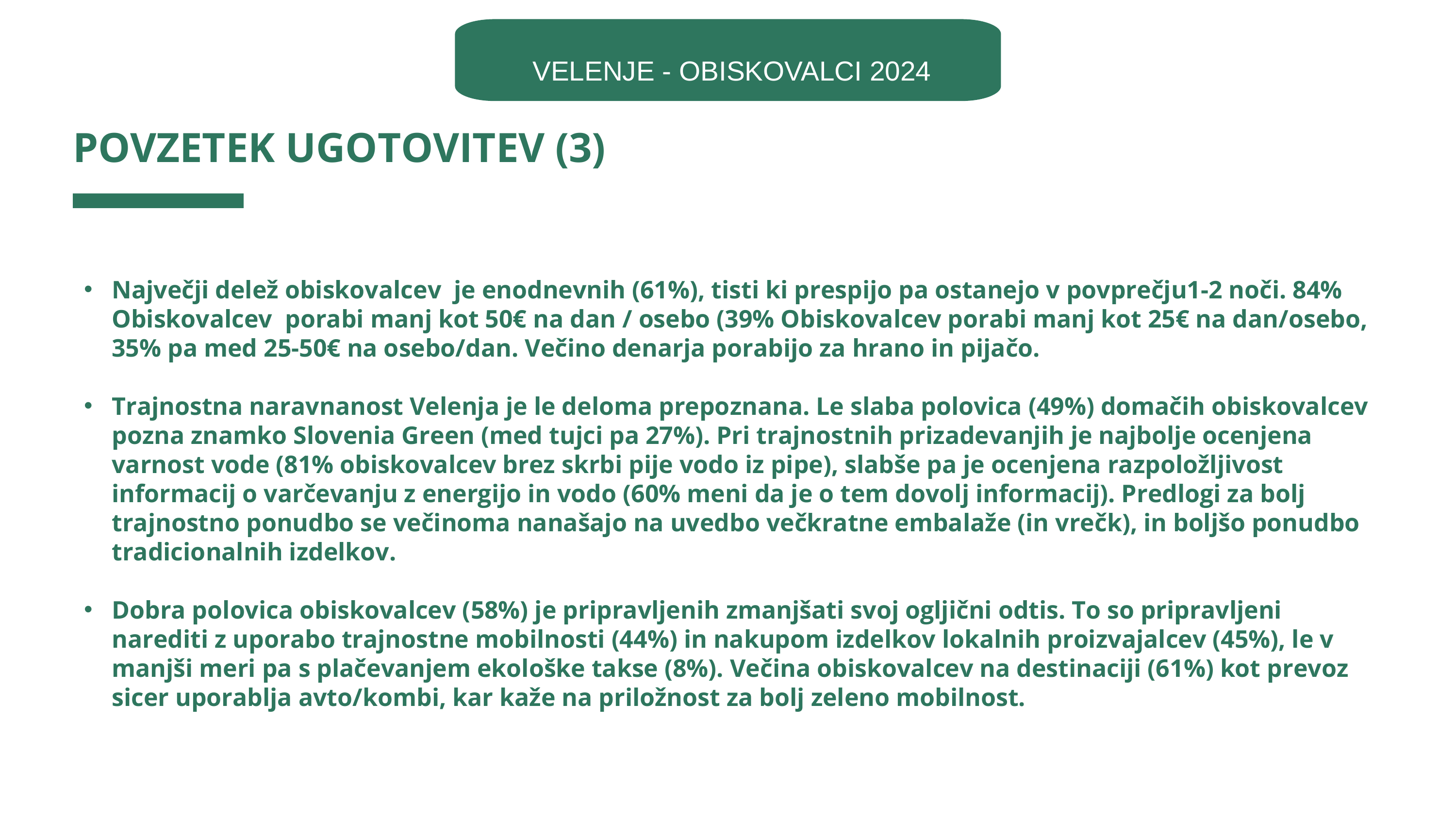

VELENJE - OBISKOVALCI 2024
POVZETEK UGOTOVITEV (3)

Največji delež obiskovalcev  je enodnevnih (61%), tisti ki prespijo pa ostanejo v povprečju1-2 noči. 84% Obiskovalcev  porabi manj kot 50€ na dan / osebo (39% Obiskovalcev porabi manj kot 25€ na dan/osebo, 35% pa med 25-50€ na osebo/dan. Večino denarja porabijo za hrano in pijačo.

Trajnostna naravnanost Velenja je le deloma prepoznana. Le slaba polovica (49%) domačih obiskovalcev pozna znamko Slovenia Green (med tujci pa 27%). Pri trajnostnih prizadevanjih je najbolje ocenjena varnost vode (81% obiskovalcev brez skrbi pije vodo iz pipe), slabše pa je ocenjena razpoložljivost informacij o varčevanju z energijo in vodo (60% meni da je o tem dovolj informacij). Predlogi za bolj trajnostno ponudbo se večinoma nanašajo na uvedbo večkratne embalaže (in vrečk), in boljšo ponudbo tradicionalnih izdelkov.

Dobra polovica obiskovalcev (58%) je pripravljenih zmanjšati svoj ogljični odtis. To so pripravljeni narediti z uporabo trajnostne mobilnosti (44%) in nakupom izdelkov lokalnih proizvajalcev (45%), le v manjši meri pa s plačevanjem ekološke takse (8%). Večina obiskovalcev na destinaciji (61%) kot prevoz sicer uporablja avto/kombi, kar kaže na priložnost za bolj zeleno mobilnost.